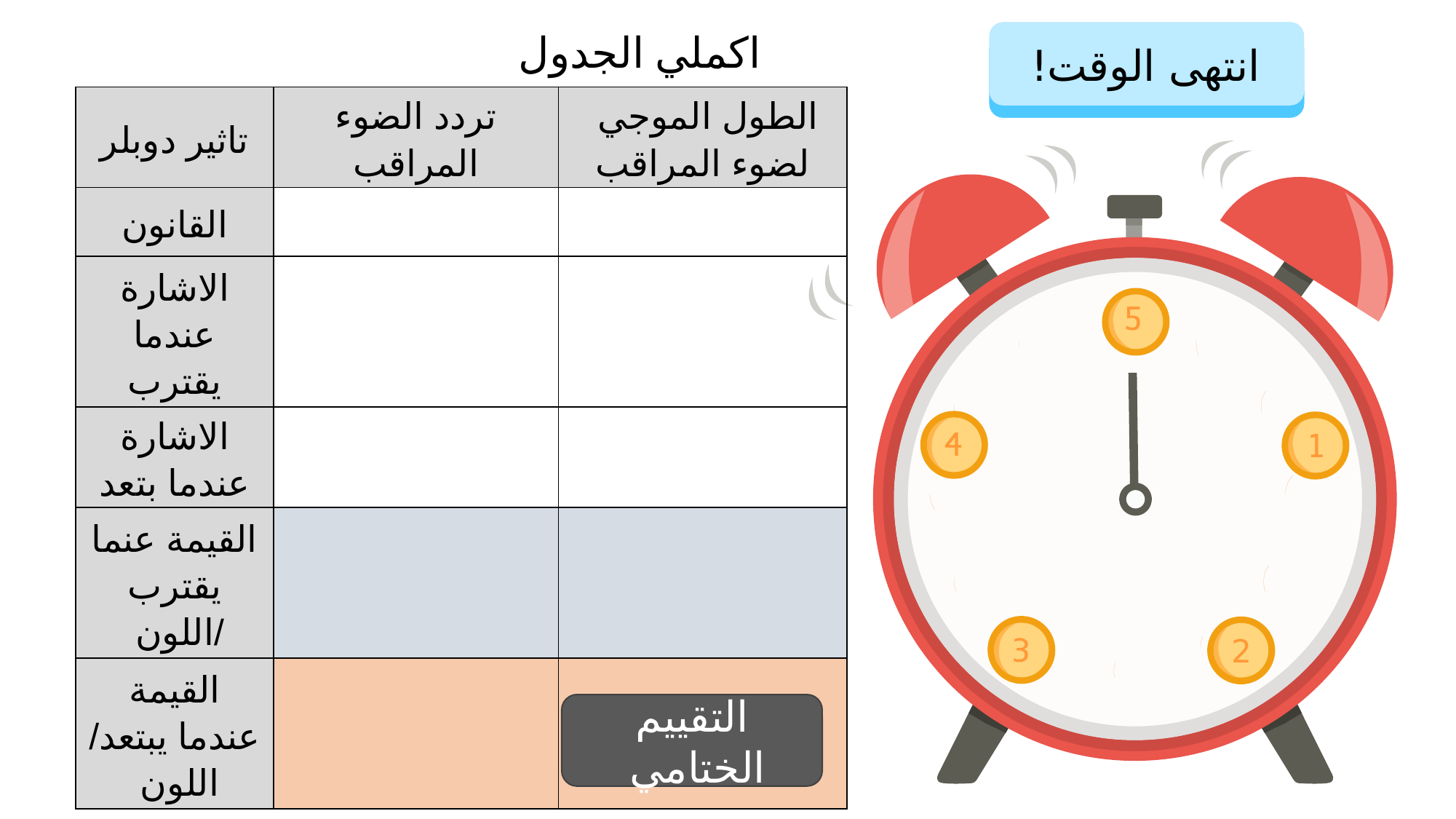

اكملي الجدول
بدء المؤقت

انتهى الوقت!

5

4

1

2

3

| تاثير دوبلر | تردد الضوء المراقب | الطول الموجي لضوء المراقب |
| --- | --- | --- |
| القانون |  |  |
| الاشارة عندما يقترب |  |  |
| الاشارة عندما بتعد |  |  |
| القيمة عنما يقترب /اللون |  |  |
| القيمة عندما يبتعد/ اللون |  |  |
الحد الأقصى للوقت:
5 دقائق
التقييم الختامي